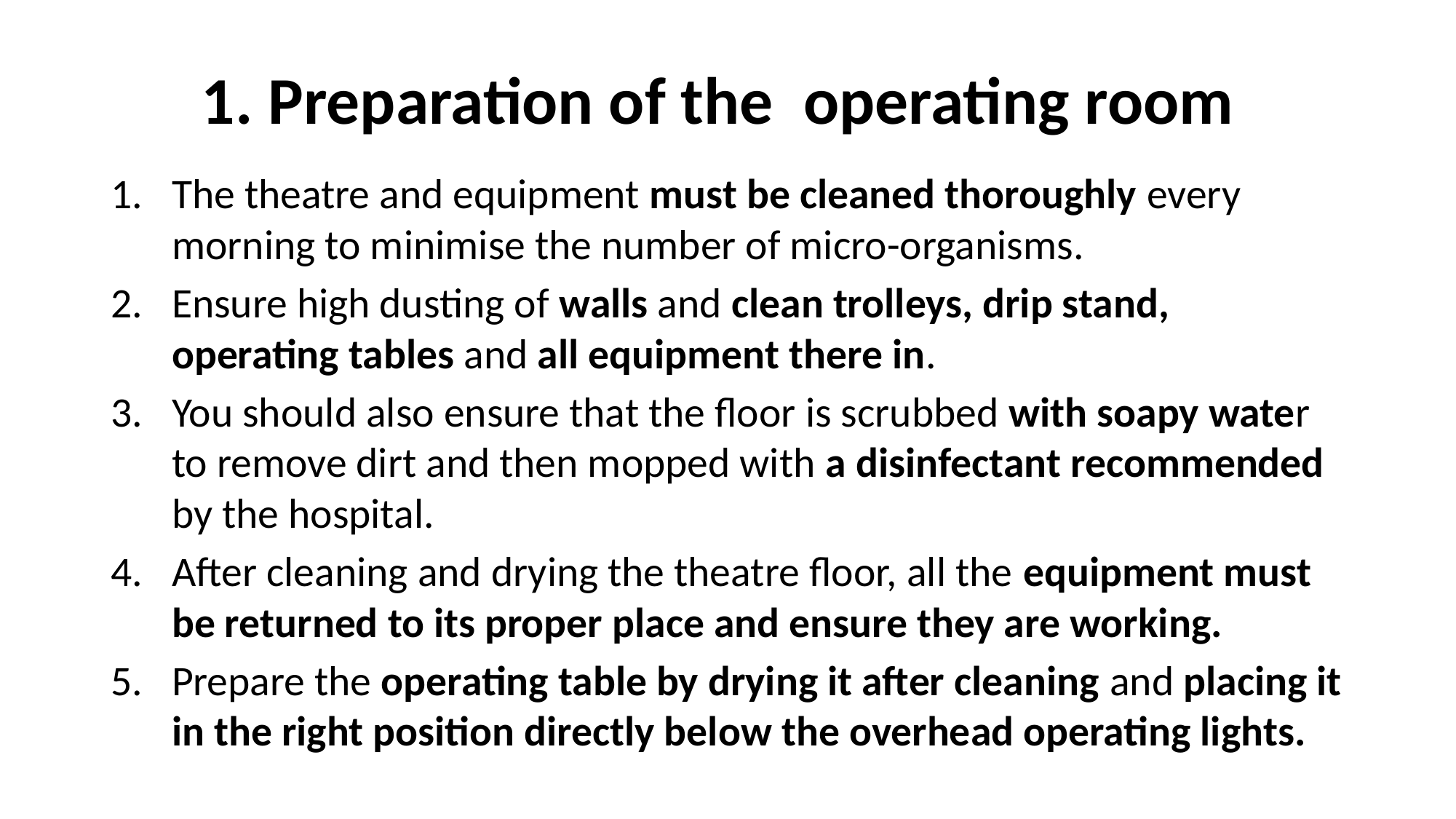

# 1. Preparation of the  operating room
The theatre and equipment must be cleaned thoroughly every morning to minimise the number of micro-organisms.
Ensure high dusting of walls and clean trolleys, drip stand, operating tables and all equipment there in.
You should also ensure that the floor is scrubbed with soapy water to remove dirt and then mopped with a disinfectant recommended by the hospital.
After cleaning and drying the theatre floor, all the equipment must be returned to its proper place and ensure they are working.
Prepare the operating table by drying it after cleaning and placing it in the right position directly below the overhead operating lights.